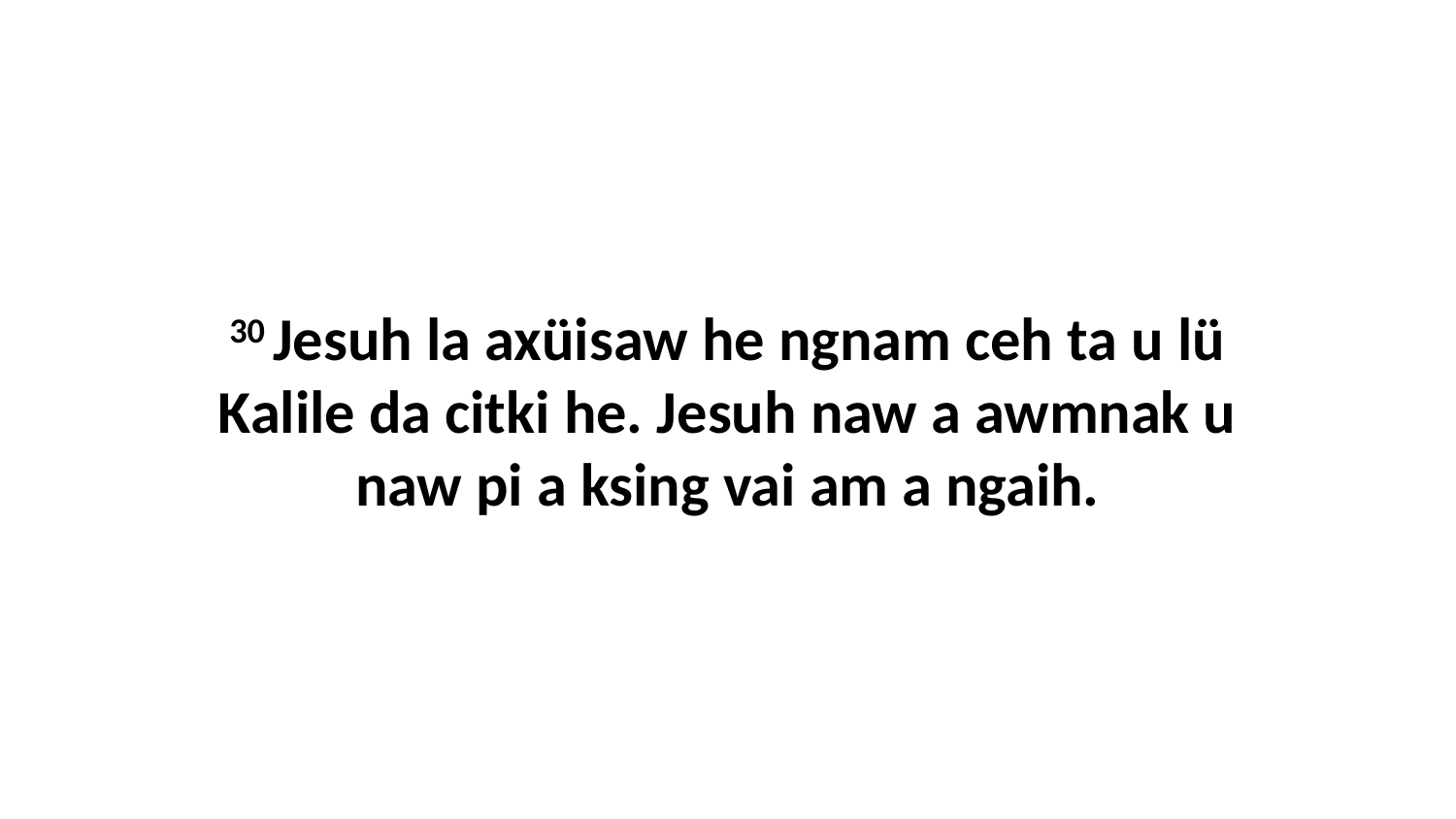

30 Jesuh la axüisaw he ngnam ceh ta u lü Kalile da citki he. Jesuh naw a awmnak u naw pi a ksing vai am a ngaih.